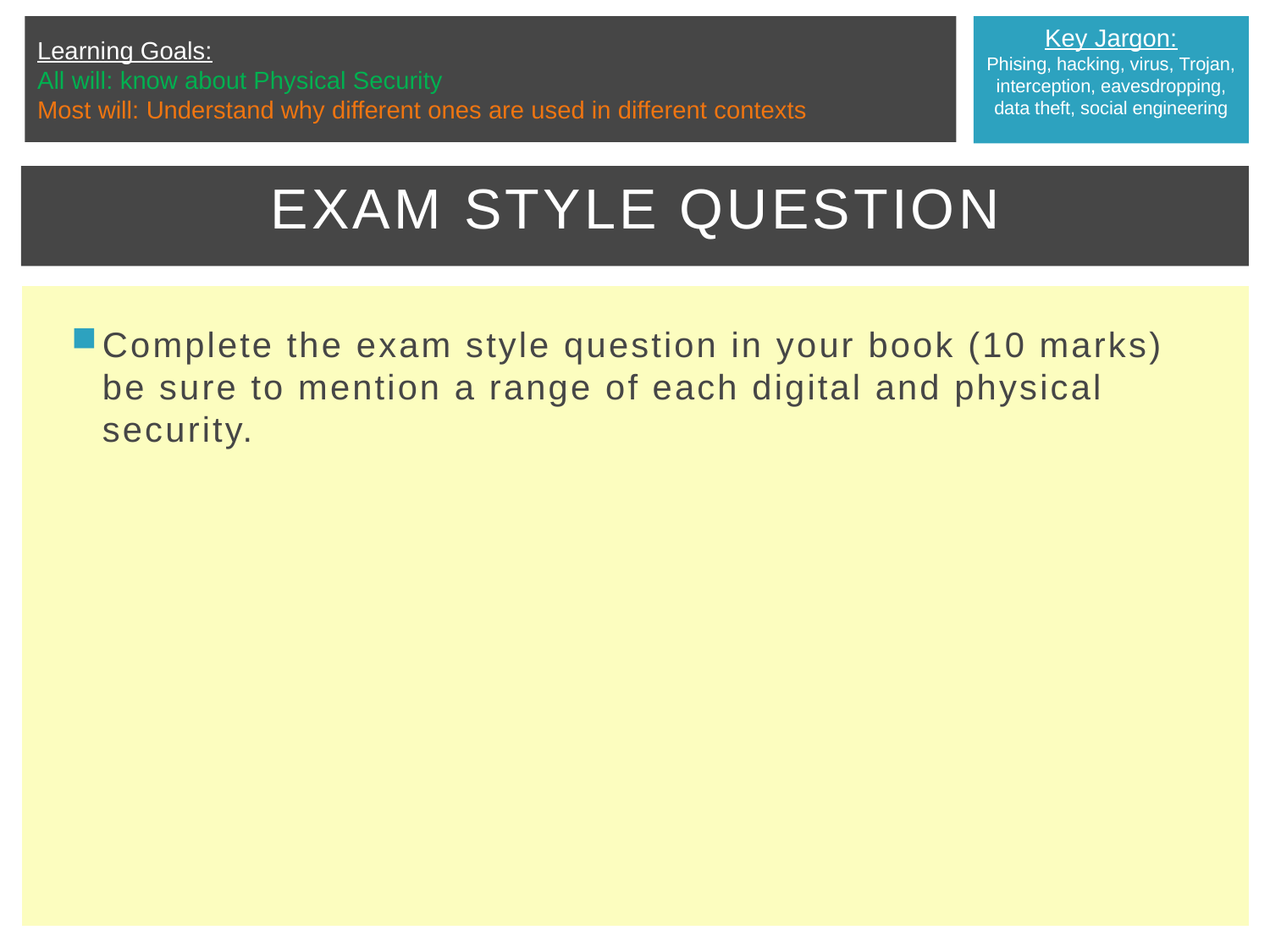

# Exam Style Question
Complete the exam style question in your book (10 marks) be sure to mention a range of each digital and physical security.